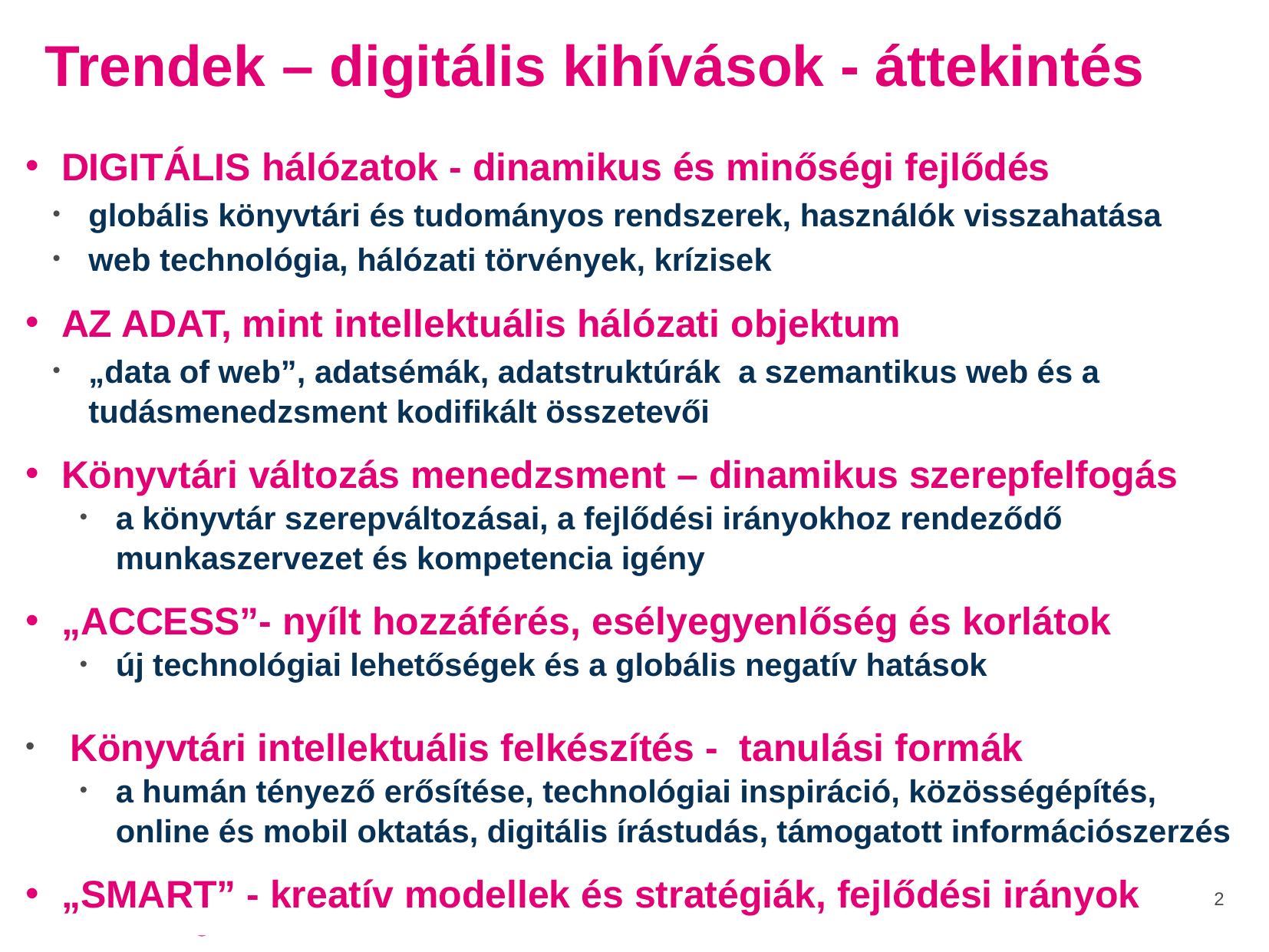

# Trendek – digitális kihívások - áttekintés
DIGITÁLIS hálózatok - dinamikus és minőségi fejlődés
globális könyvtári és tudományos rendszerek, használók visszahatása
web technológia, hálózati törvények, krízisek
AZ ADAT, mint intellektuális hálózati objektum
„data of web”, adatsémák, adatstruktúrák  a szemantikus web és a tudásmenedzsment kodifikált összetevői
Könyvtári változás menedzsment – dinamikus szerepfelfogás
a könyvtár szerepváltozásai, a fejlődési irányokhoz rendeződő munkaszervezet és kompetencia igény
„ACCESS”- nyílt hozzáférés, esélyegyenlőség és korlátok
új technológiai lehetőségek és a globális negatív hatások

Könyvtári intellektuális felkészítés -  tanulási formák
a humán tényező erősítése, technológiai inspiráció, közösségépítés, online és mobil oktatás, digitális írástudás, támogatott információszerzés
„SMART” - kreatív modellek és stratégiák, fejlődési irányok

2